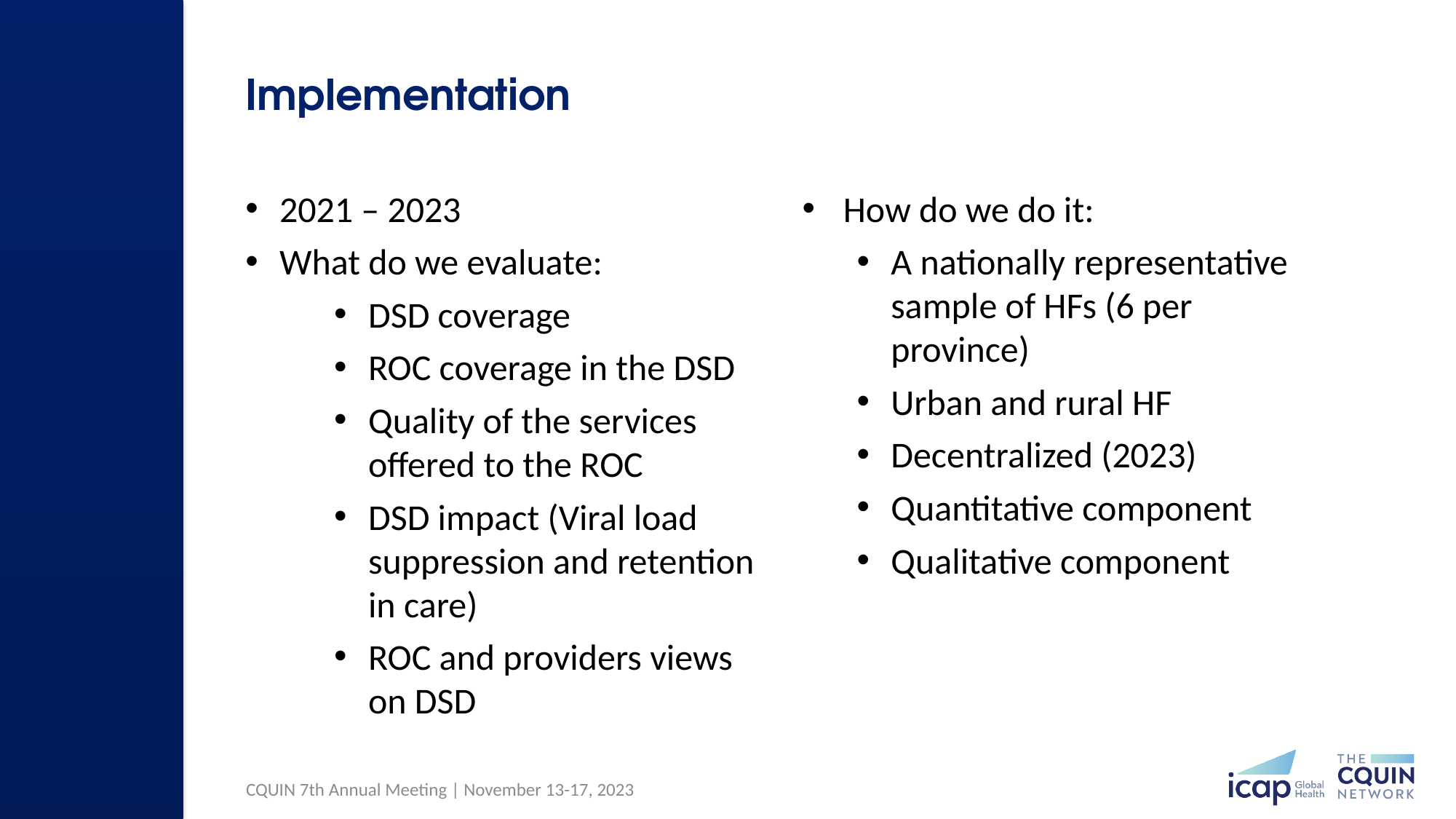

# Implementation
2021 – 2023
What do we evaluate:
DSD coverage
ROC coverage in the DSD
Quality of the services offered to the ROC
DSD impact (Viral load suppression and retention in care)
ROC and providers views on DSD
How do we do it:
A nationally representative sample of HFs (6 per province)
Urban and rural HF
Decentralized (2023)
Quantitative component
Qualitative component